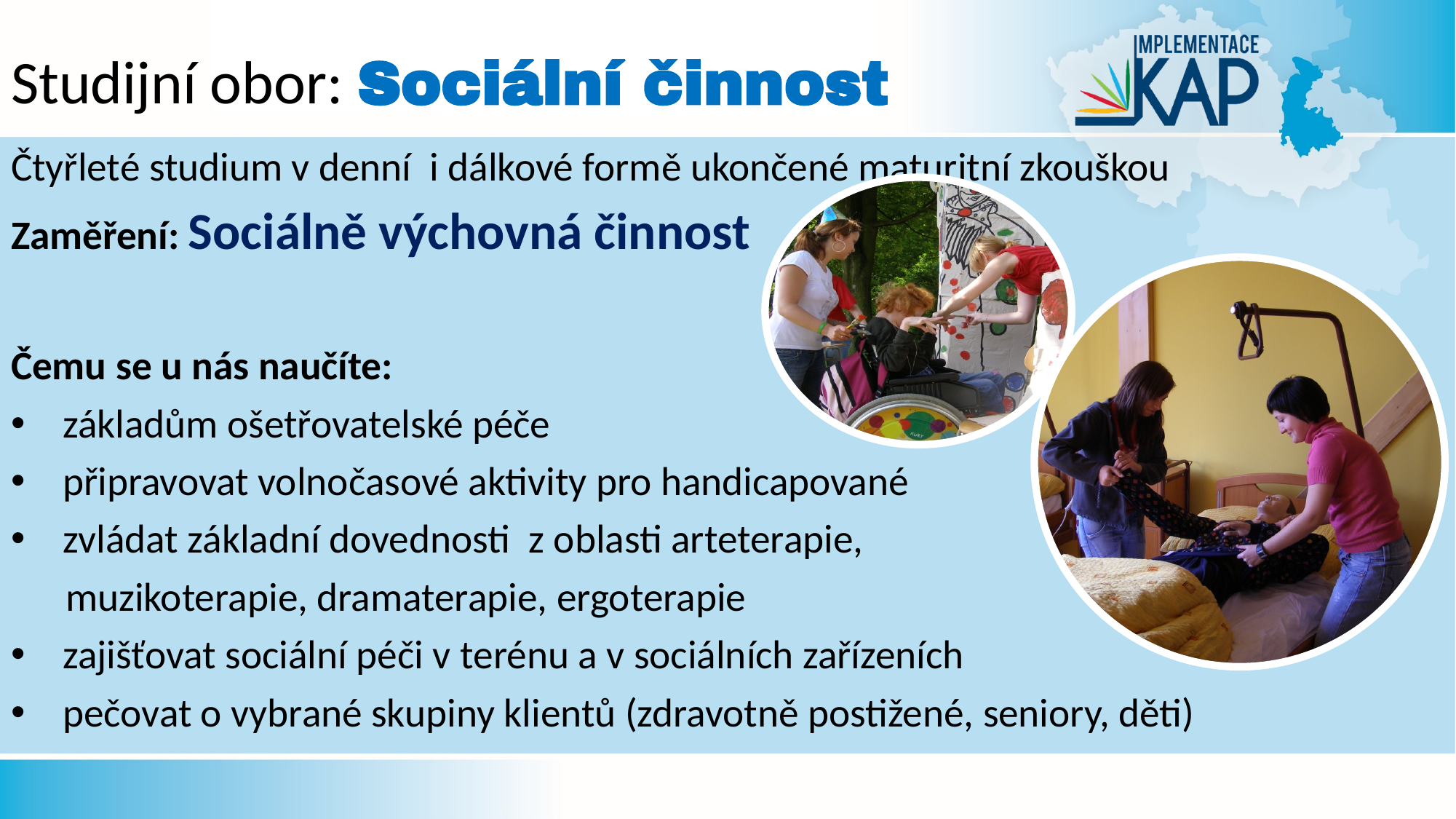

# Studijní obor: Sociální činnost
Čtyřleté studium v denní  i dálkové formě ukončené maturitní zkouškou
Zaměření: Sociálně výchovná činnost

Čemu se u nás naučíte:
základům ošetřovatelské péče
připravovat volnočasové aktivity pro handicapované
zvládat základní dovednosti  z oblasti arteterapie,
      muzikoterapie, dramaterapie, ergoterapie
zajišťovat sociální péči v terénu a v sociálních zařízeních
pečovat o vybrané skupiny klientů (zdravotně postižené, seniory, děti)